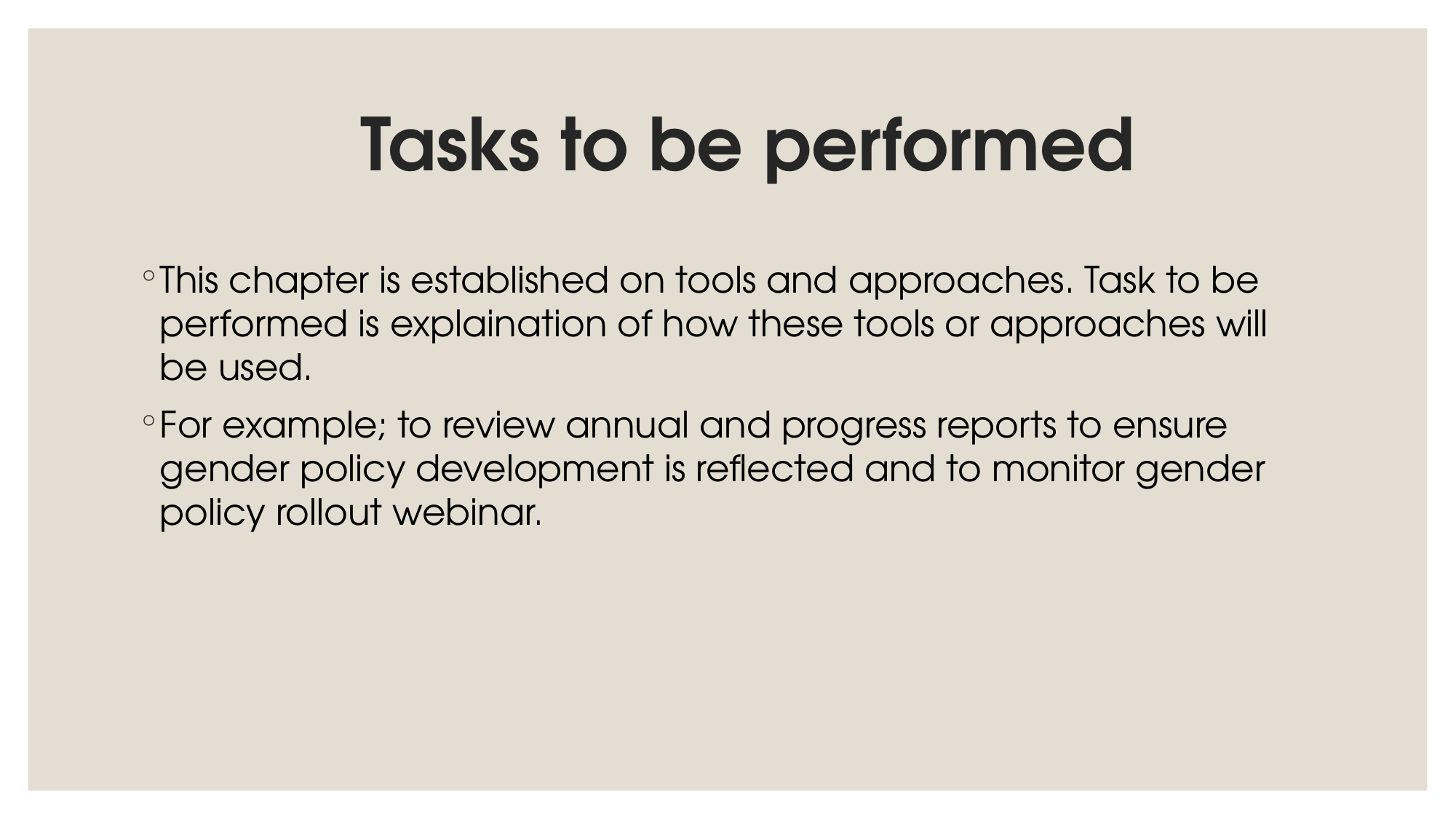

# Tasks to be performed
This chapter is established on tools and approaches. Task to be performed is explaination of how these tools or approaches will be used.
For example; to review annual and progress reports to ensure gender policy development is reflected and to monitor gender policy rollout webinar.